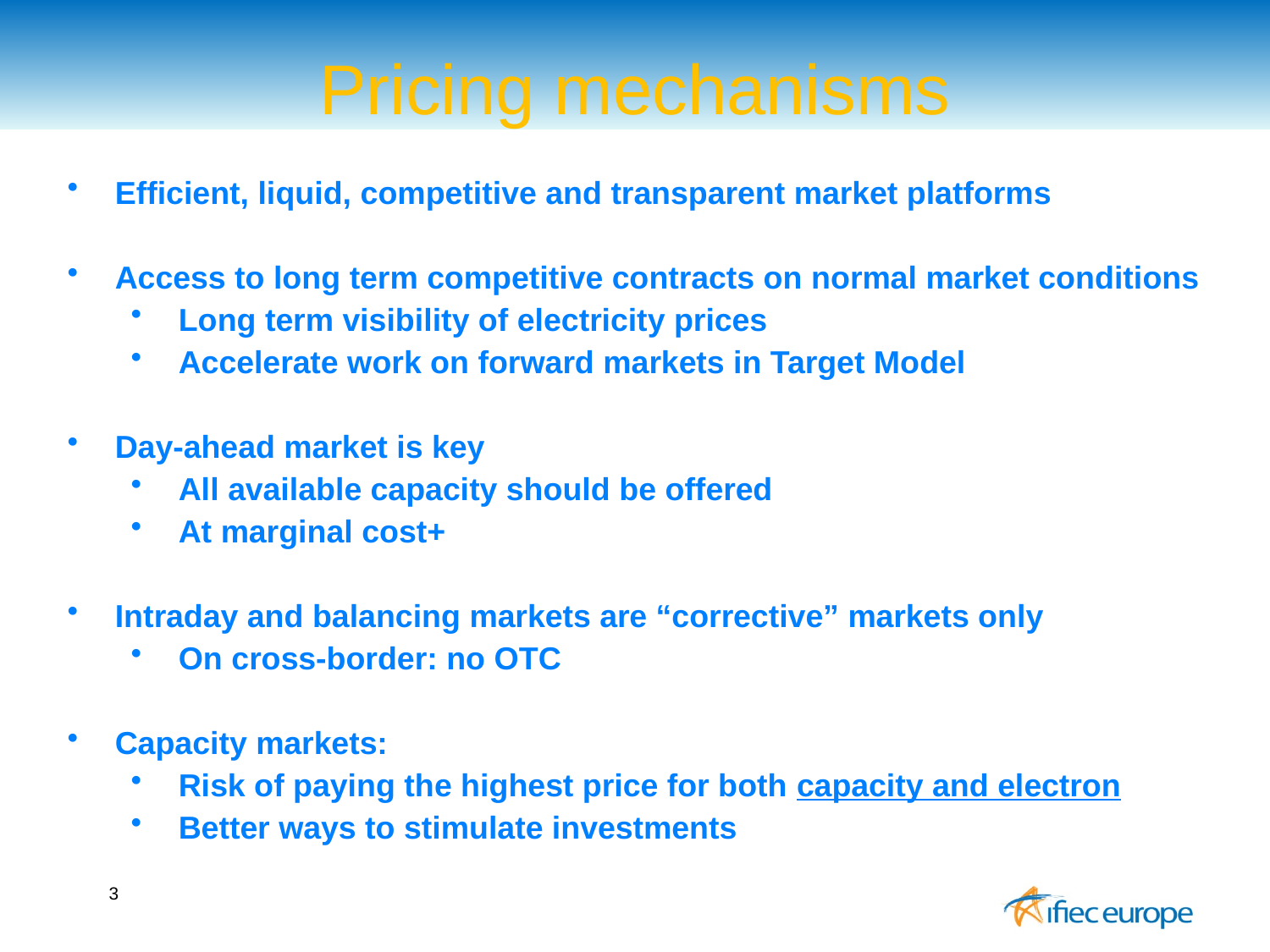

# Pricing mechanisms
Efficient, liquid, competitive and transparent market platforms

Access to long term competitive contracts on normal market conditions
Long term visibility of electricity prices
Accelerate work on forward markets in Target Model

Day-ahead market is key
All available capacity should be offered
At marginal cost+

Intraday and balancing markets are “corrective” markets only
On cross-border: no OTC

Capacity markets:
Risk of paying the highest price for both capacity and electron
Better ways to stimulate investments
3